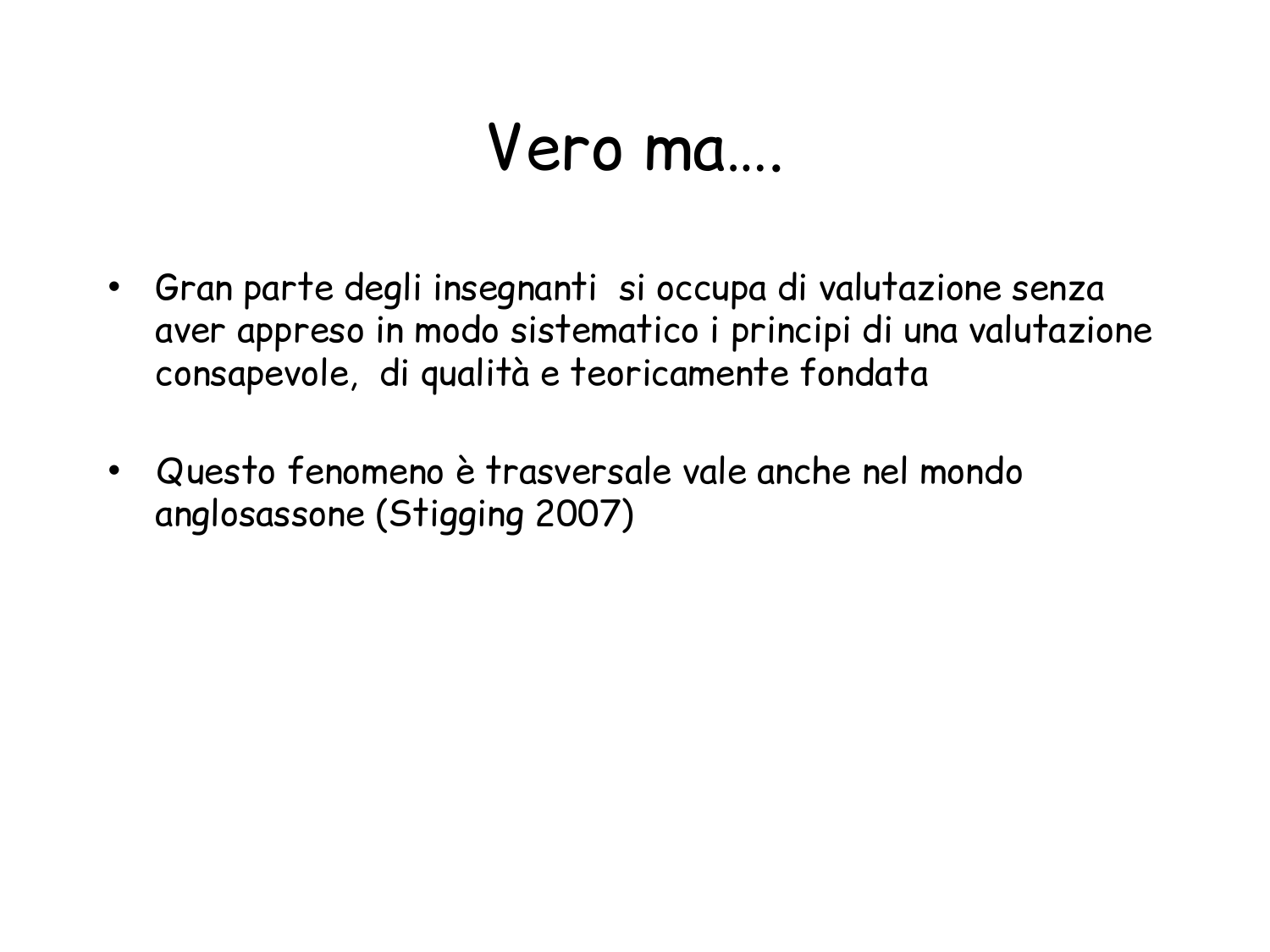

# Vero ma….
Gran parte degli insegnanti  si occupa di valutazione senza aver appreso in modo sistematico i principi di una valutazione consapevole,  di qualità e teoricamente fondata

Questo fenomeno è trasversale vale anche nel mondo anglosassone (Stigging 2007)